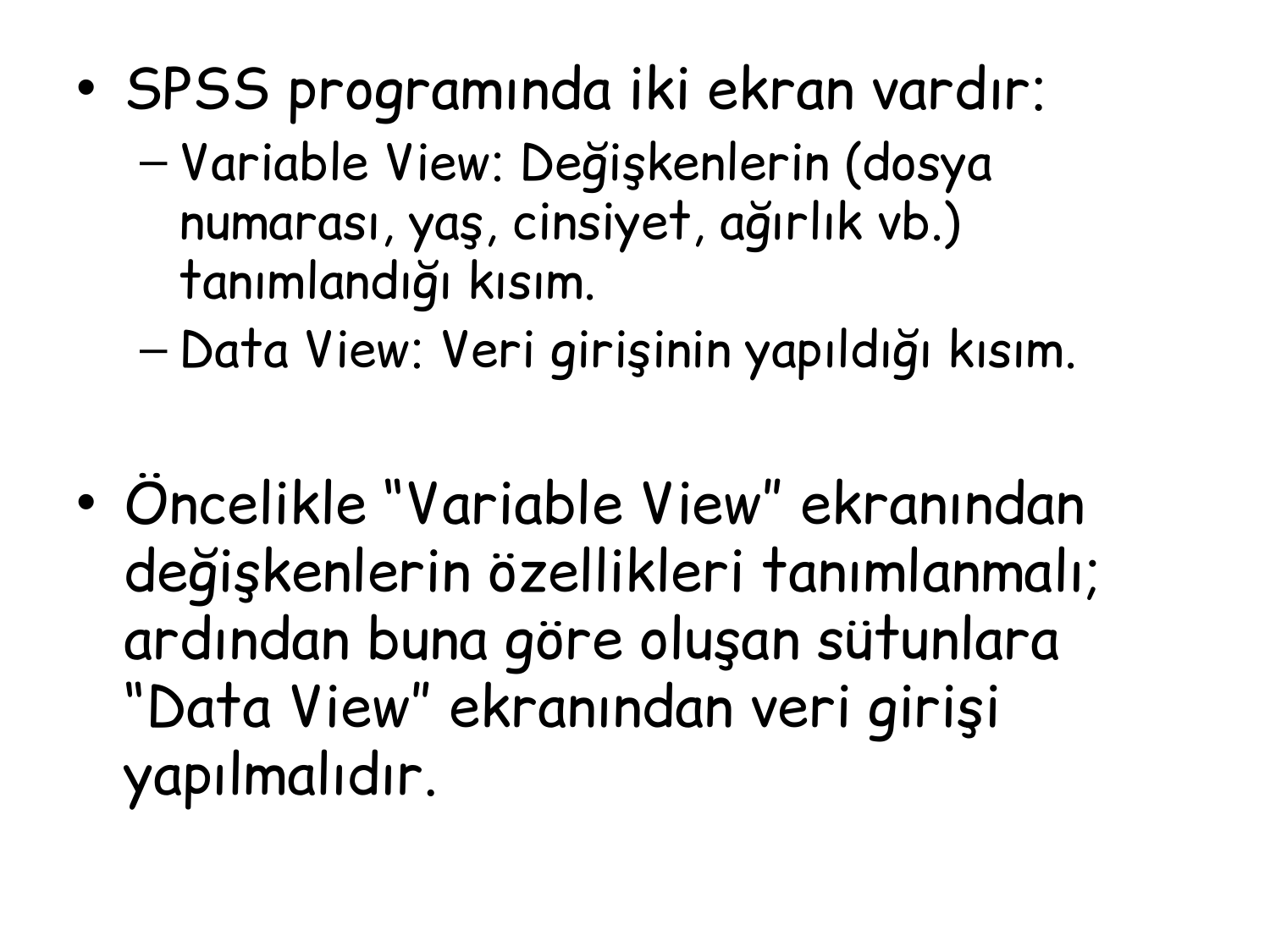

SPSS programında iki ekran vardır:
Variable View: Değişkenlerin (dosya numarası, yaş, cinsiyet, ağırlık vb.) tanımlandığı kısım.
Data View: Veri girişinin yapıldığı kısım.

Öncelikle “Variable View” ekranından değişkenlerin özellikleri tanımlanmalı; ardından buna göre oluşan sütunlara “Data View” ekranından veri girişi yapılmalıdır.